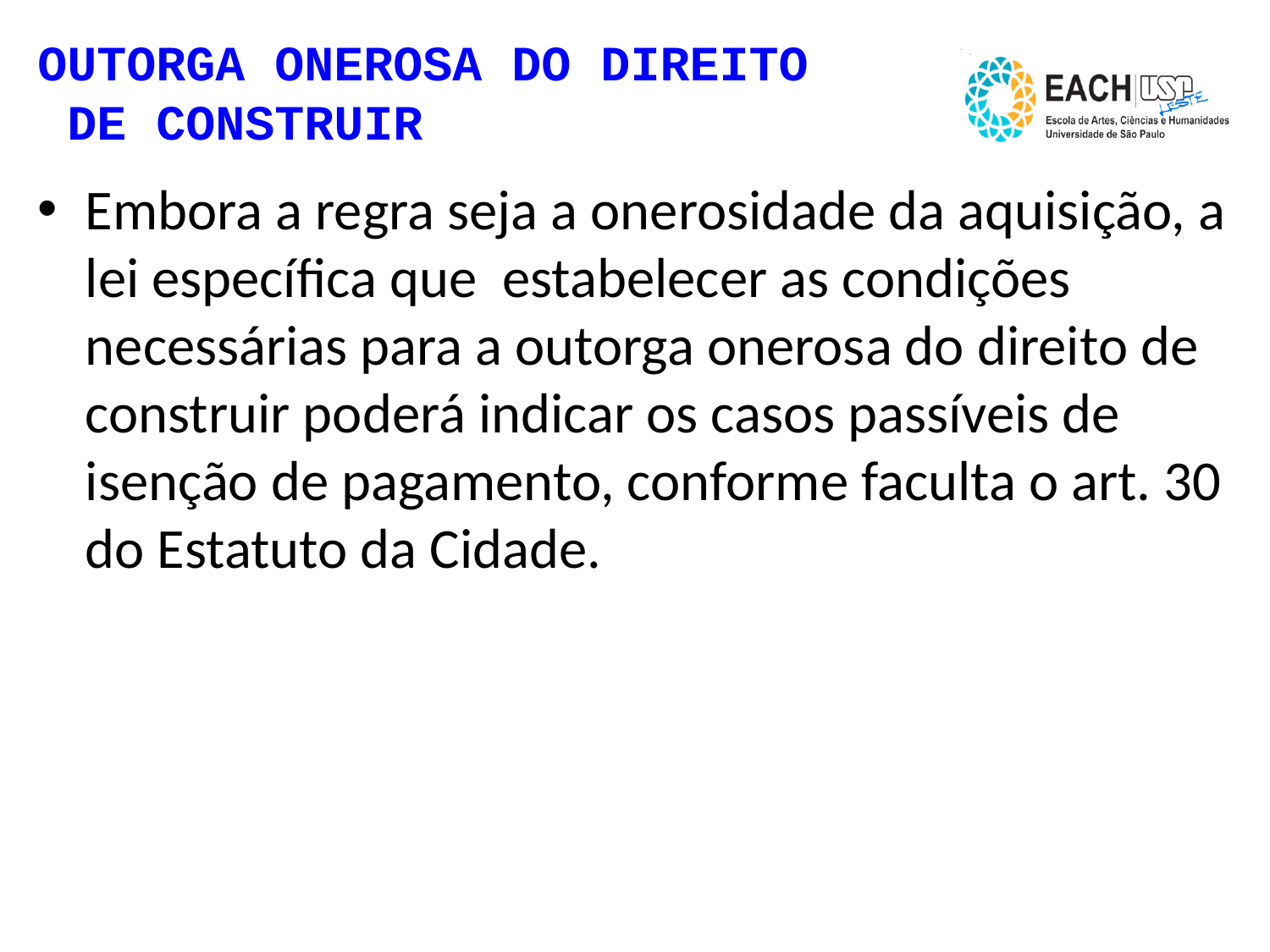

# OUTORGA ONEROSA DO DIREITO DE CONSTRUIR
Embora a regra seja a onerosidade da aquisição, a lei específica que  estabelecer as condições necessárias para a outorga onerosa do direito de construir poderá indicar os casos passíveis de isenção de pagamento, conforme faculta o art. 30 do Estatuto da Cidade.